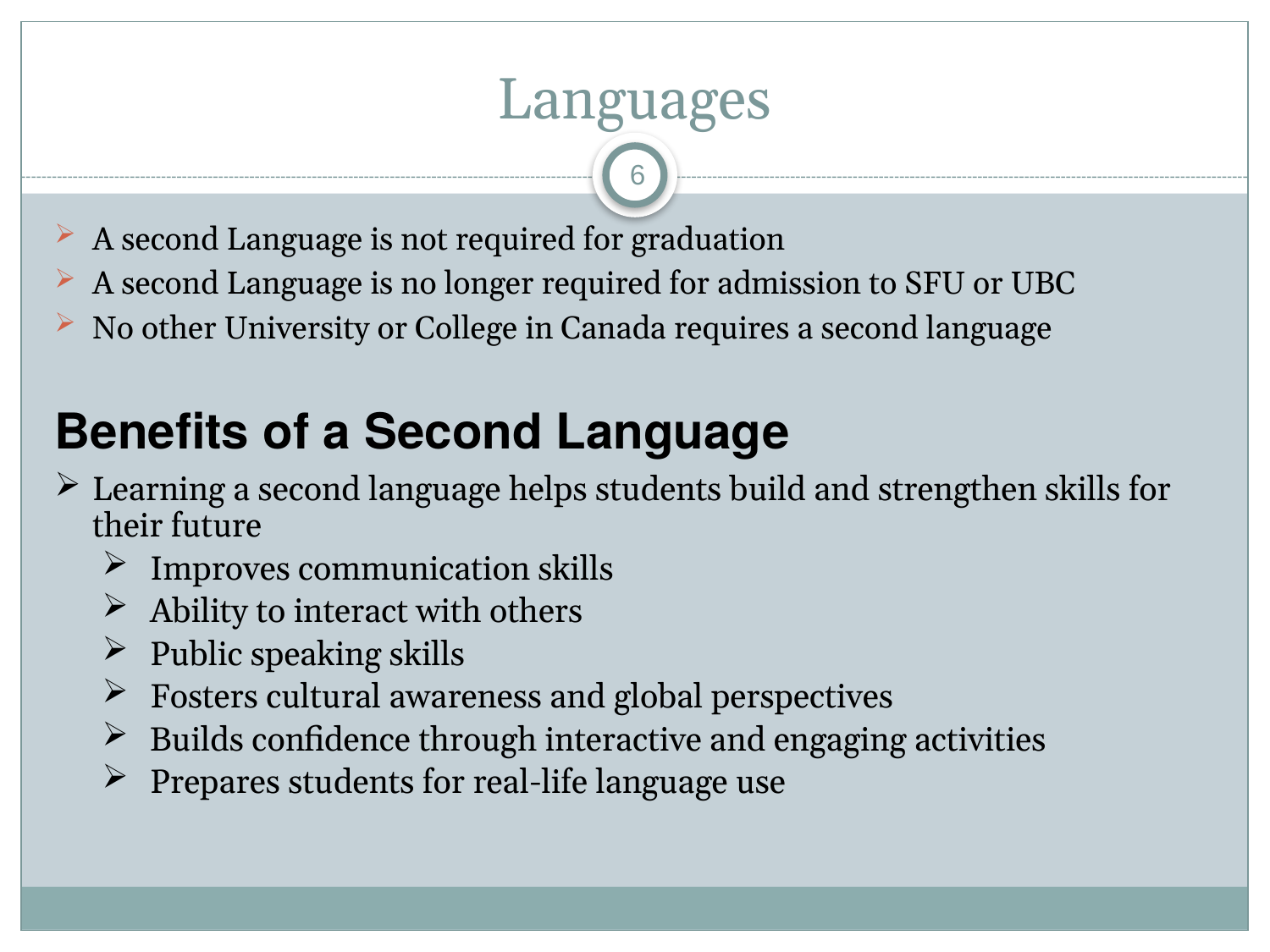

# Languages
6
A second Language is not required for graduation
A second Language is no longer required for admission to SFU or UBC
No other University or College in Canada requires a second language

Benefits of a Second Language
Learning a second language helps students build and strengthen skills for their future
Improves communication skills
Ability to interact with others
Public speaking skills
Fosters cultural awareness and global perspectives
Builds confidence through interactive and engaging activities
Prepares students for real-life language use